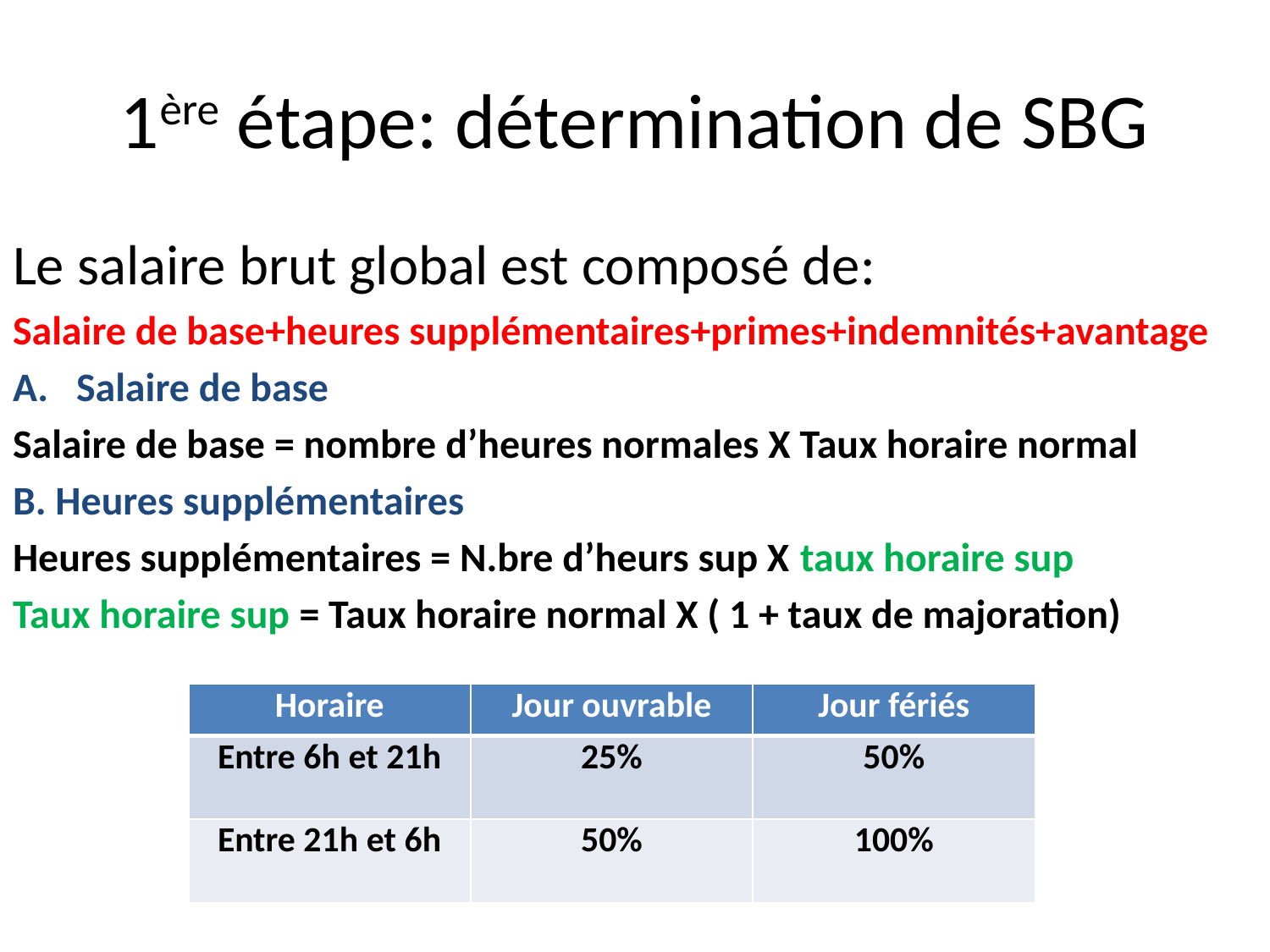

# 1ère étape: détermination de SBG
Le salaire brut global est composé de:
Salaire de base+heures supplémentaires+primes+indemnités+avantage
Salaire de base
Salaire de base = nombre d’heures normales X Taux horaire normal
B. Heures supplémentaires
Heures supplémentaires = N.bre d’heurs sup X taux horaire sup
Taux horaire sup = Taux horaire normal X ( 1 + taux de majoration)
| Horaire | Jour ouvrable | Jour fériés |
| --- | --- | --- |
| Entre 6h et 21h | 25% | 50% |
| Entre 21h et 6h | 50% | 100% |